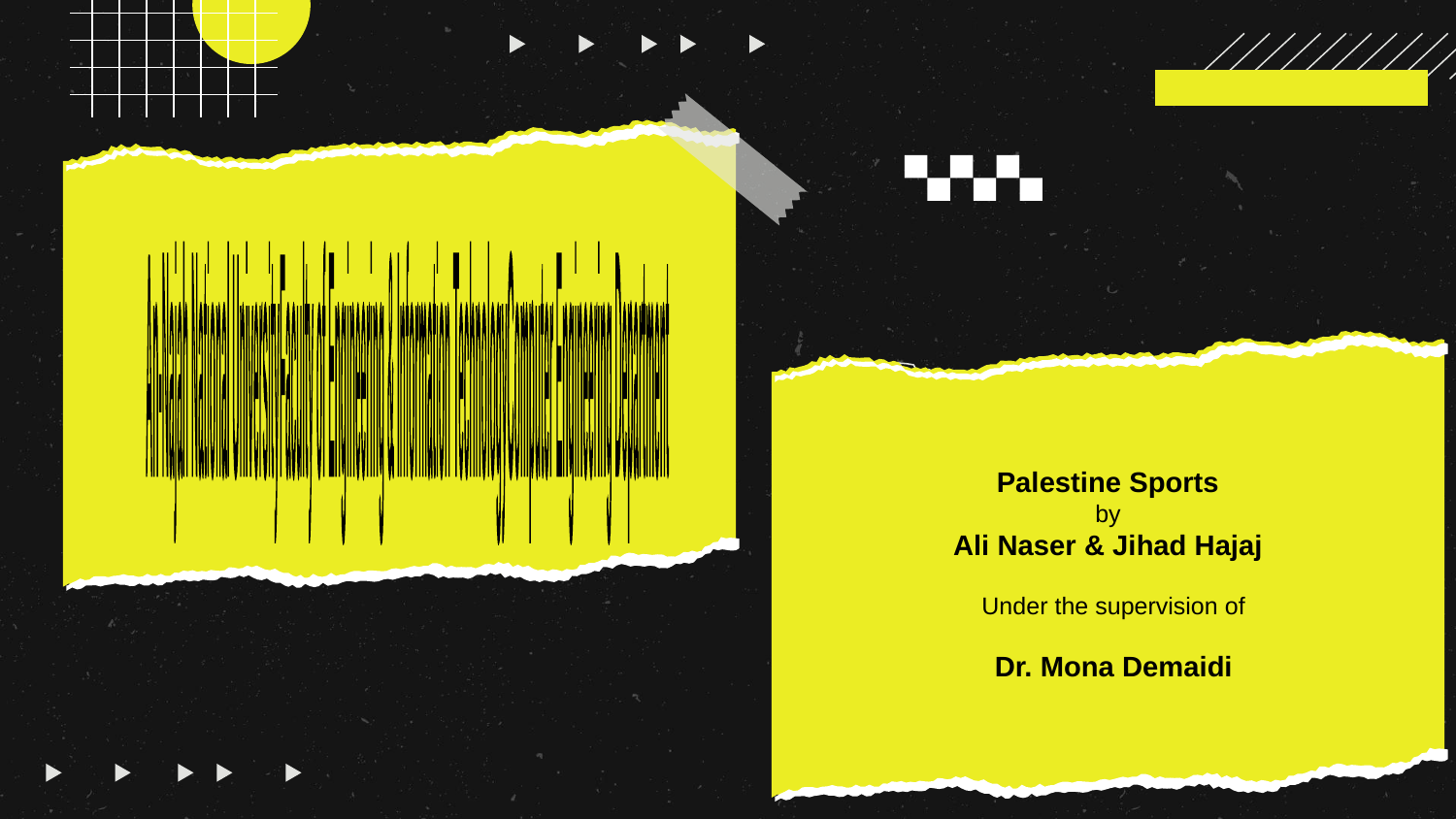

An-Najah National University
Faculty of Engineering & Information Technology
Computer Engineering Department

Palestine Sports
by
Ali Naser & Jihad Hajaj
Under the supervision of
Dr. Mona Demaidi